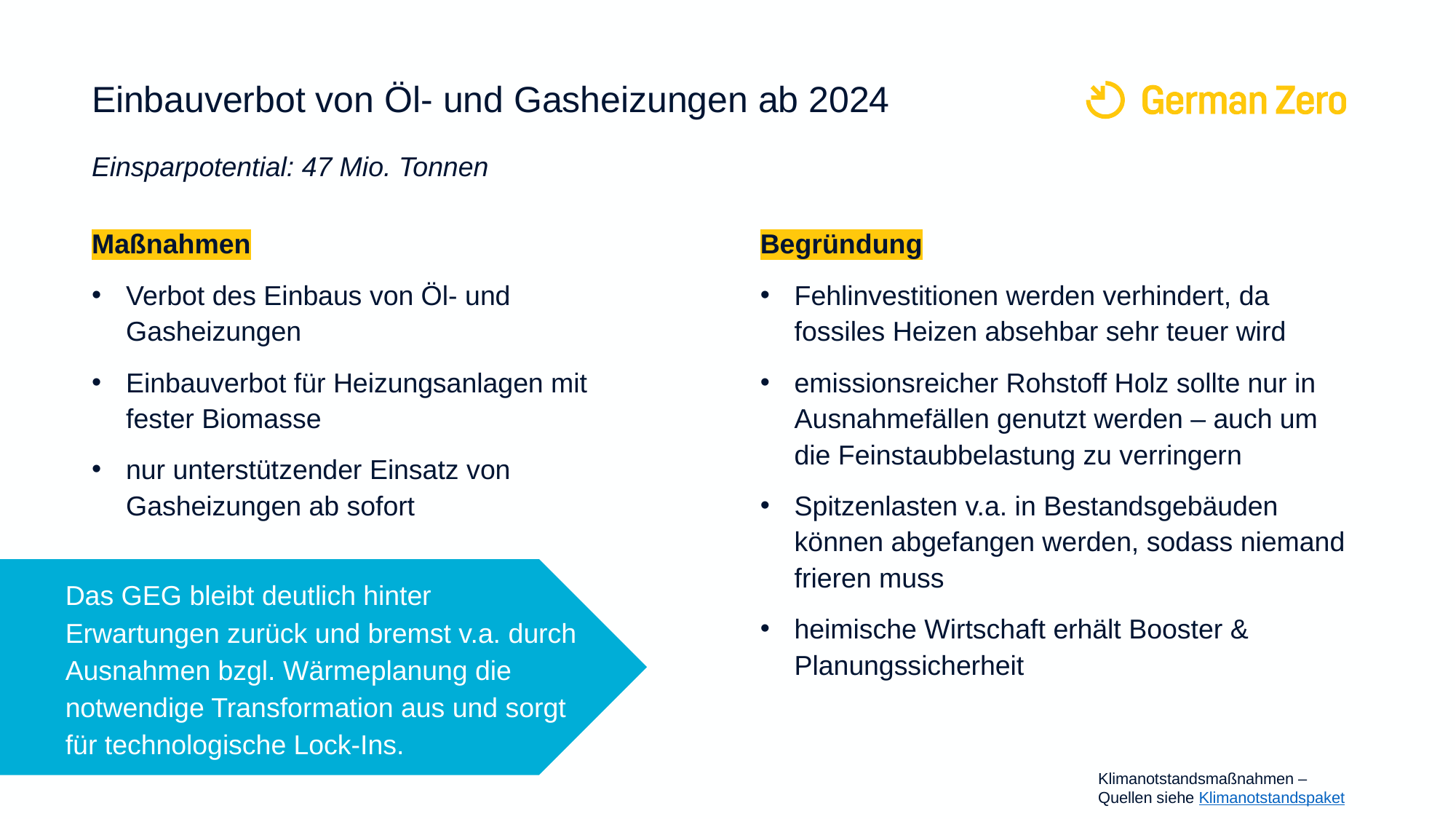

# Einbauverbot von Öl- und Gasheizungen ab 2024 Einsparpotential: 47 Mio. Tonnen
Maßnahmen
Verbot des Einbaus von Öl- und Gasheizungen
Einbauverbot für Heizungsanlagen mit
fester Biomasse
nur unterstützender Einsatz von Gasheizungen ab sofort
Begründung
Fehlinvestitionen werden verhindert, da fossiles Heizen absehbar sehr teuer wird
emissionsreicher Rohstoff Holz sollte nur in Ausnahmefällen genutzt werden – auch um die Feinstaubbelastung zu verringern
Spitzenlasten v.a. in Bestandsgebäuden können abgefangen werden, sodass niemand frieren muss
heimische Wirtschaft erhält Booster & Planungssicherheit
Das GEG bleibt deutlich hinter Erwartungen zurück und bremst v.a. durch Ausnahmen bzgl. Wärmeplanung die notwendige Transformation aus und sorgt für technologische Lock-Ins.
Klimanotstandsmaßnahmen –
Quellen siehe Klimanotstandspaket